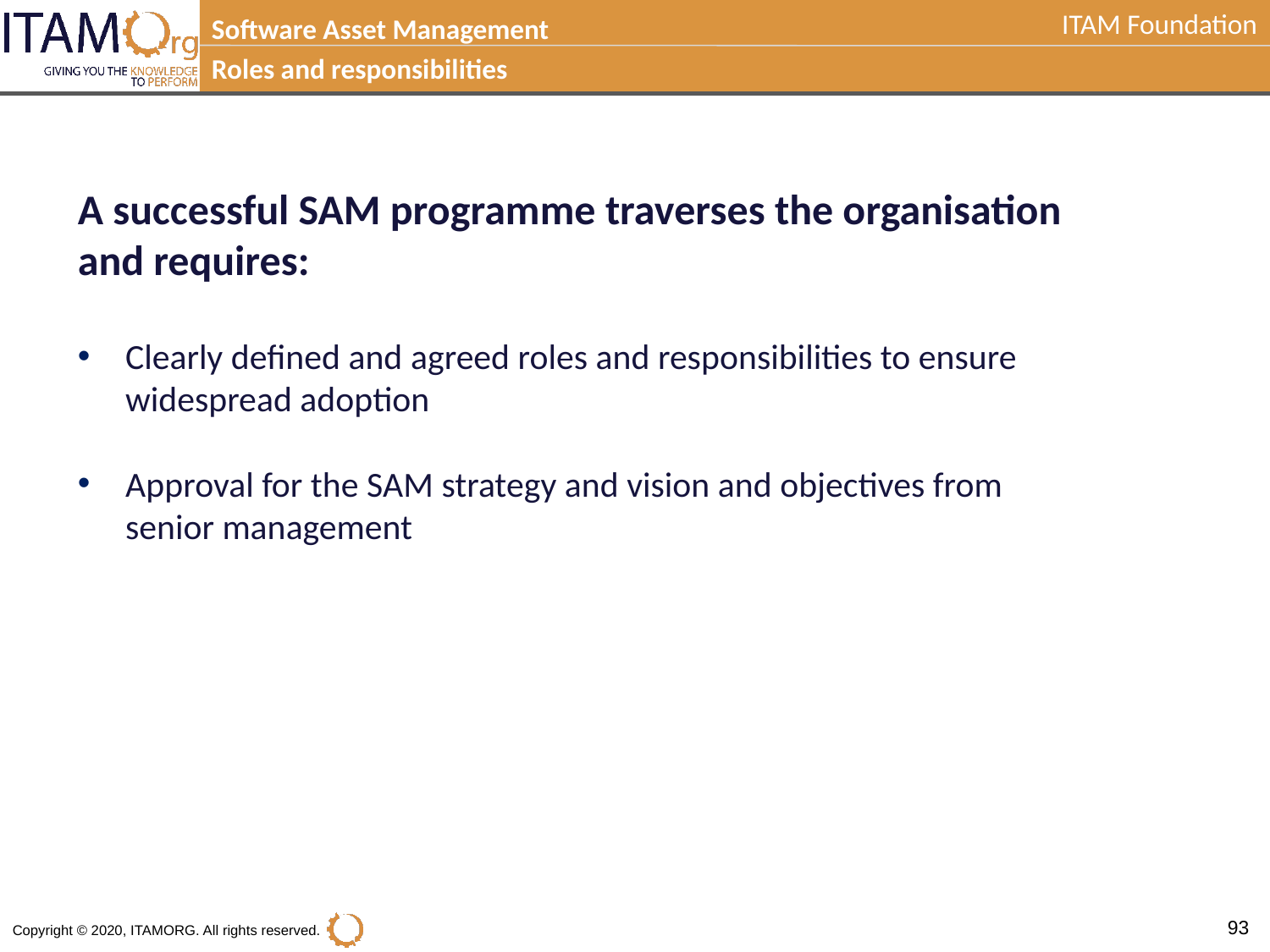

Software Asset Management

Roles and responsibilities
A successful SAM programme traverses the organisation and requires:

Clearly defined and agreed roles and responsibilities to ensure widespread adoption

Approval for the SAM strategy and vision and objectives from senior management